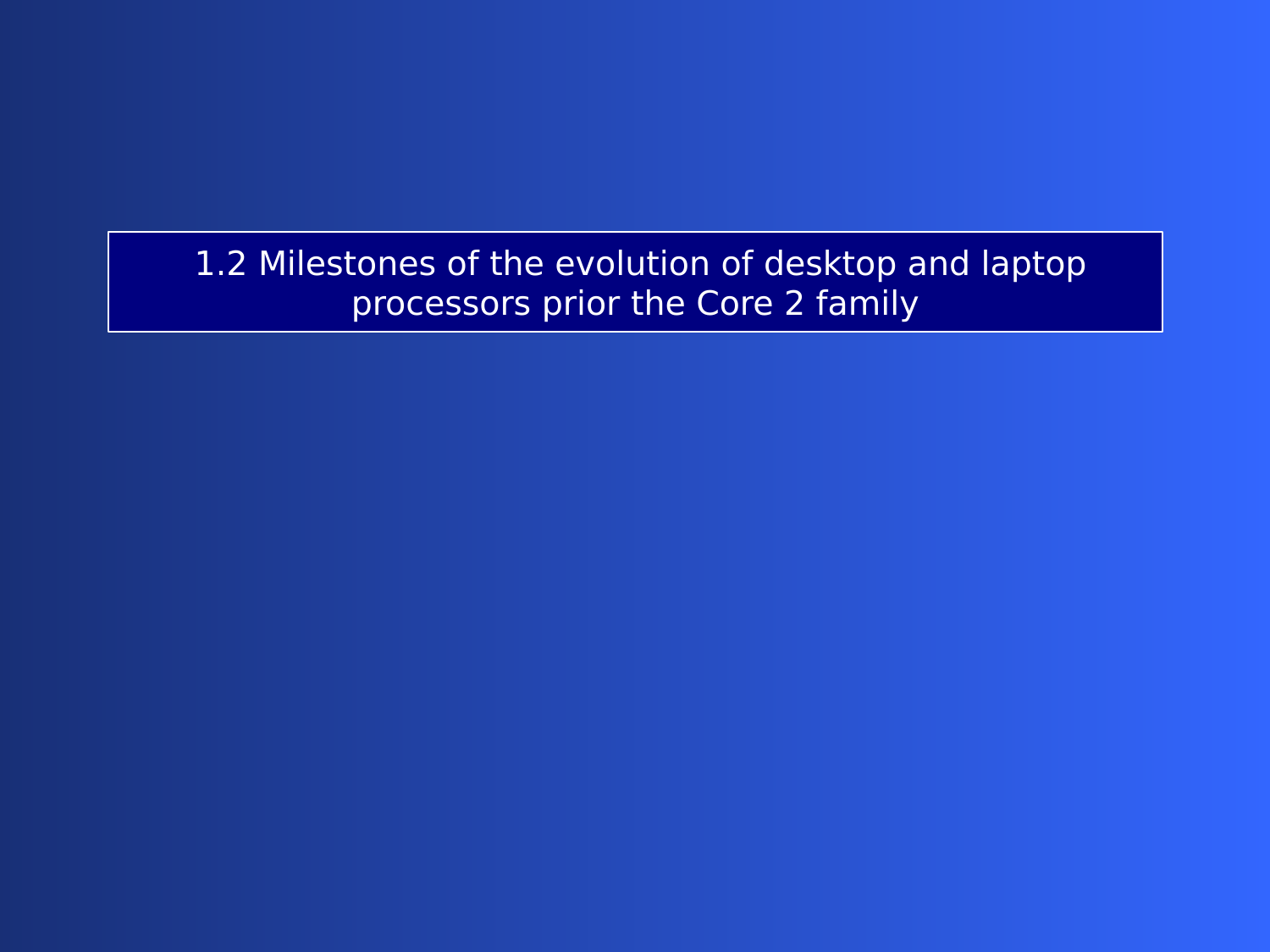

1.2 Milestones of the evolution of desktop and laptop processors prior the Core 2 family